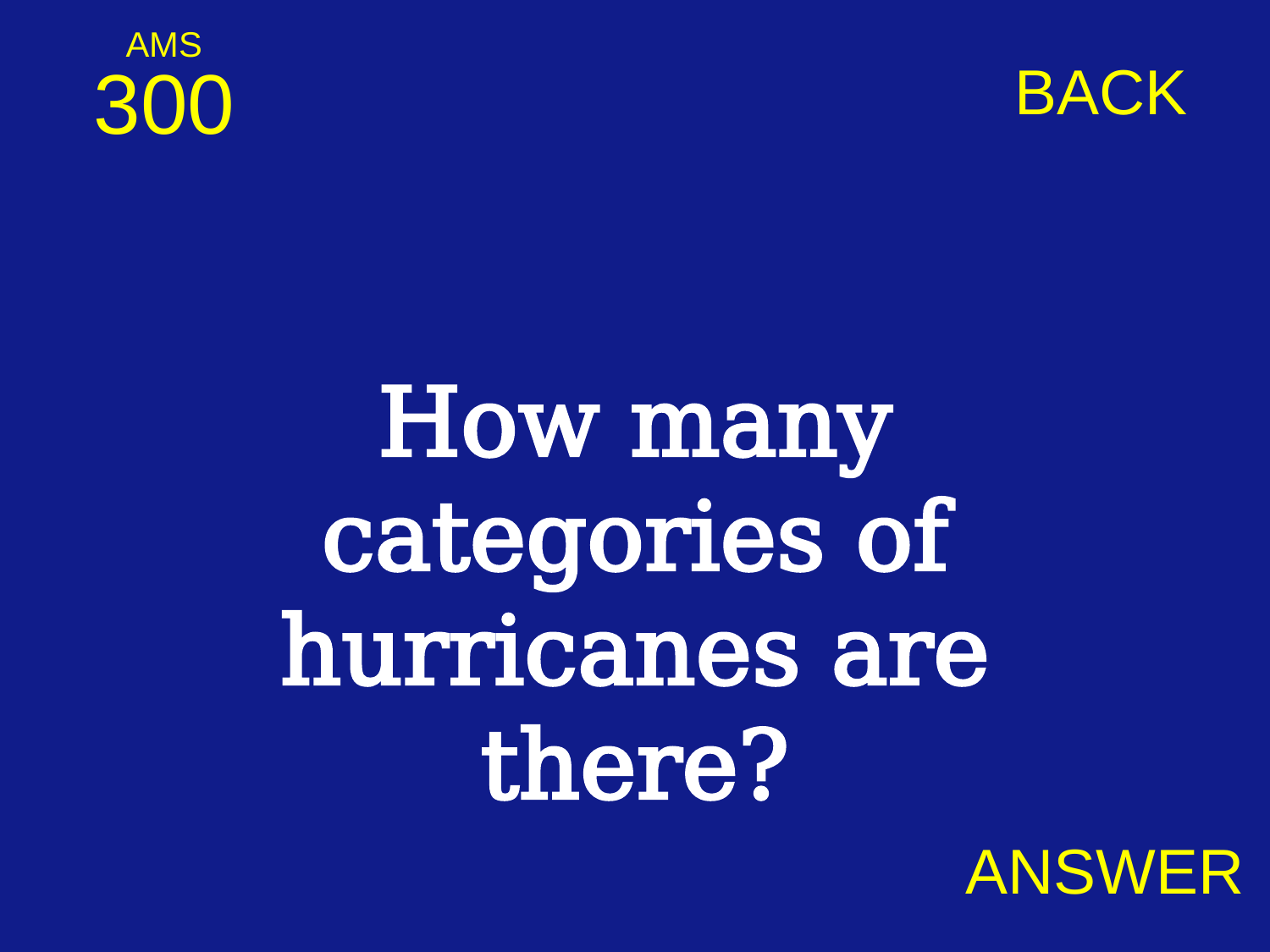

AMS
300
BACK
How many categories of hurricanes are there?

ANSWER